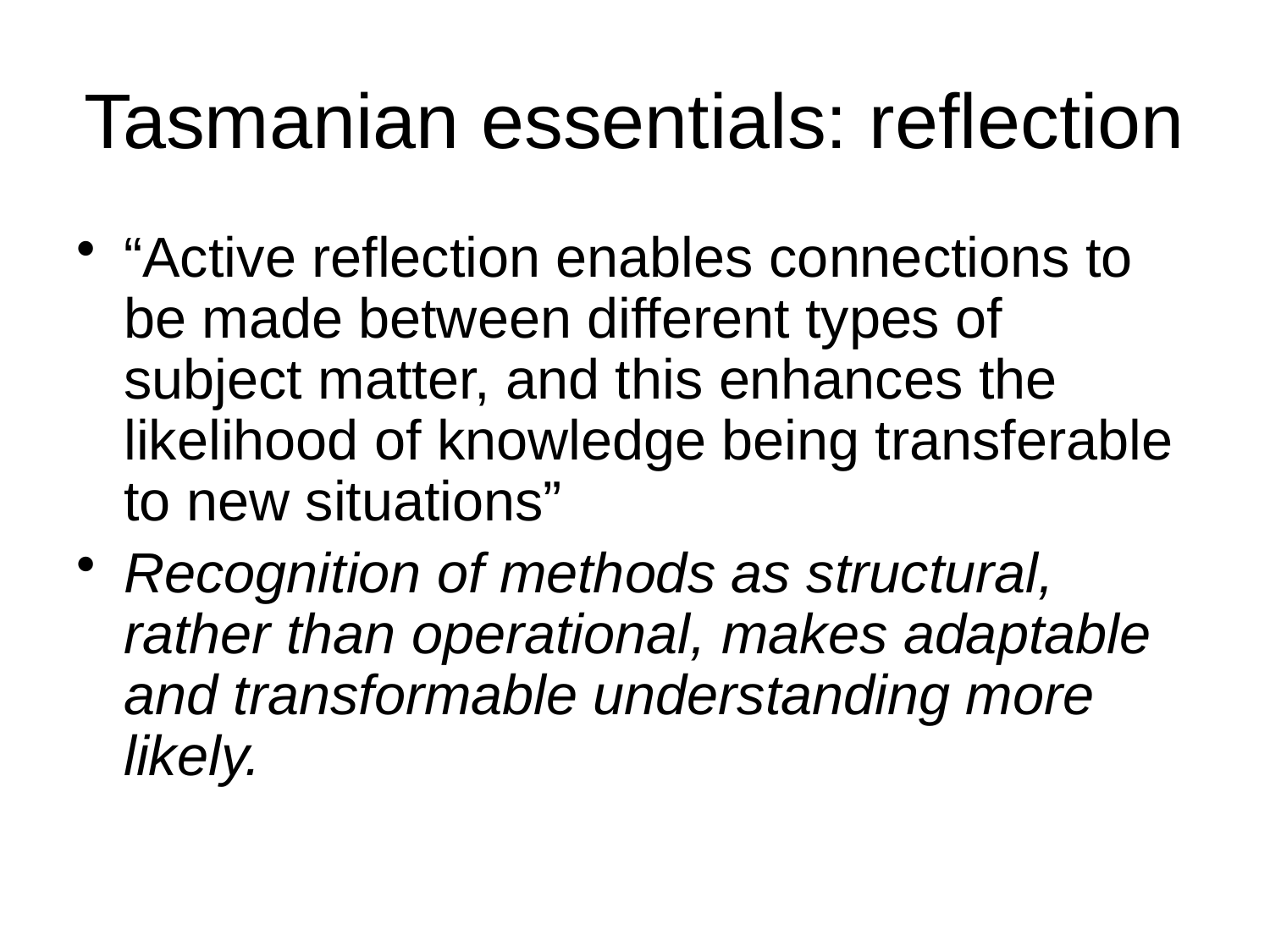

# Tasmanian essentials: reflection
“Active reflection enables connections to be made between different types of subject matter, and this enhances the likelihood of knowledge being transferable to new situations”
Recognition of methods as structural, rather than operational, makes adaptable and transformable understanding more likely.